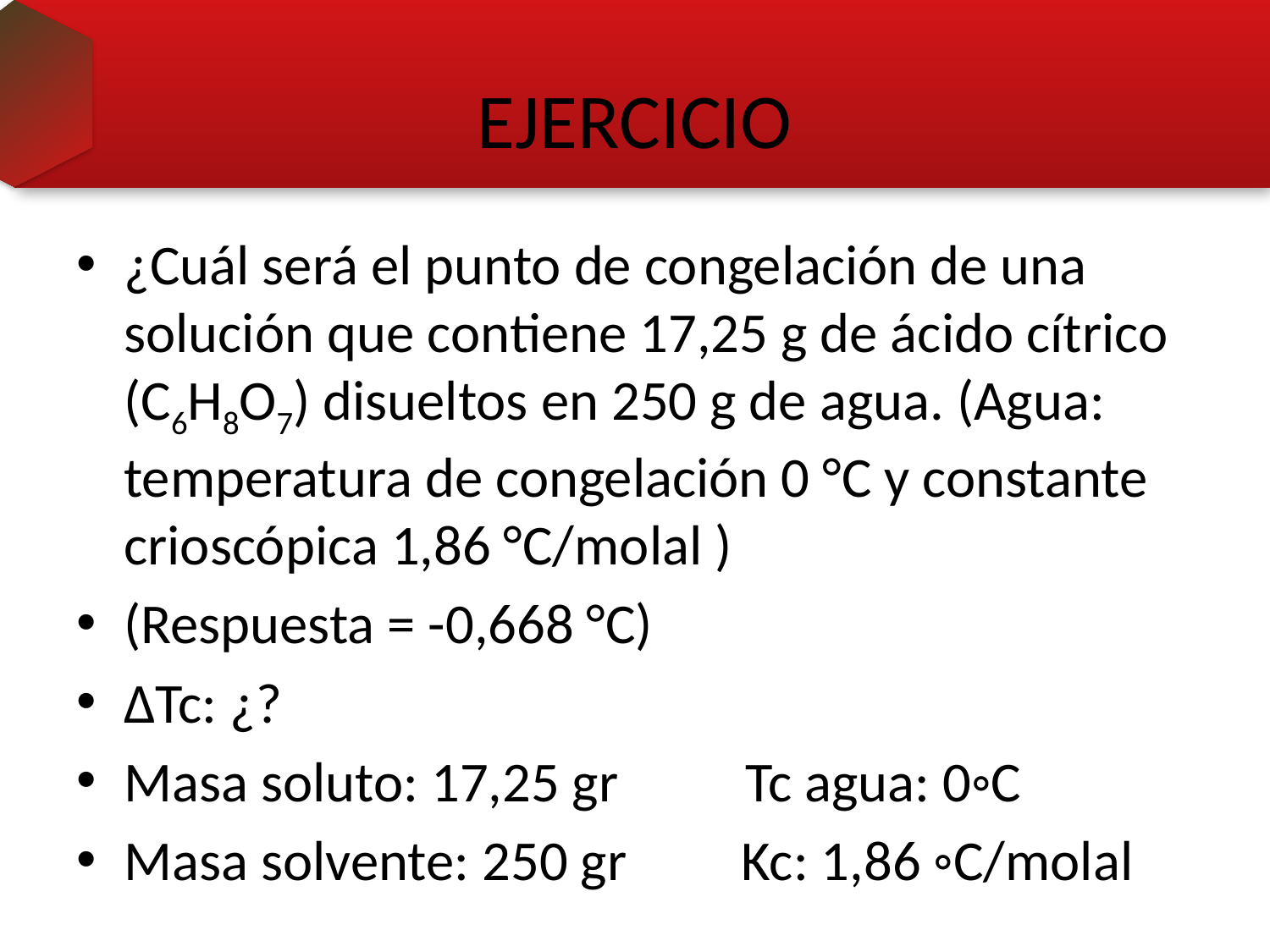

# EJERCICIO
¿Cuál será el punto de congelación de una solución que contiene 17,25 g de ácido cítrico (C6H8O7) disueltos en 250 g de agua. (Agua: temperatura de congelación 0 °C y constante crioscópica 1,86 °C/molal )
(Respuesta = -0,668 °C)
ΔTc: ¿?
Masa soluto: 17,25 gr          Tc agua: 0◦C
Masa solvente: 250 gr         Kc: 1,86 ◦C/molal